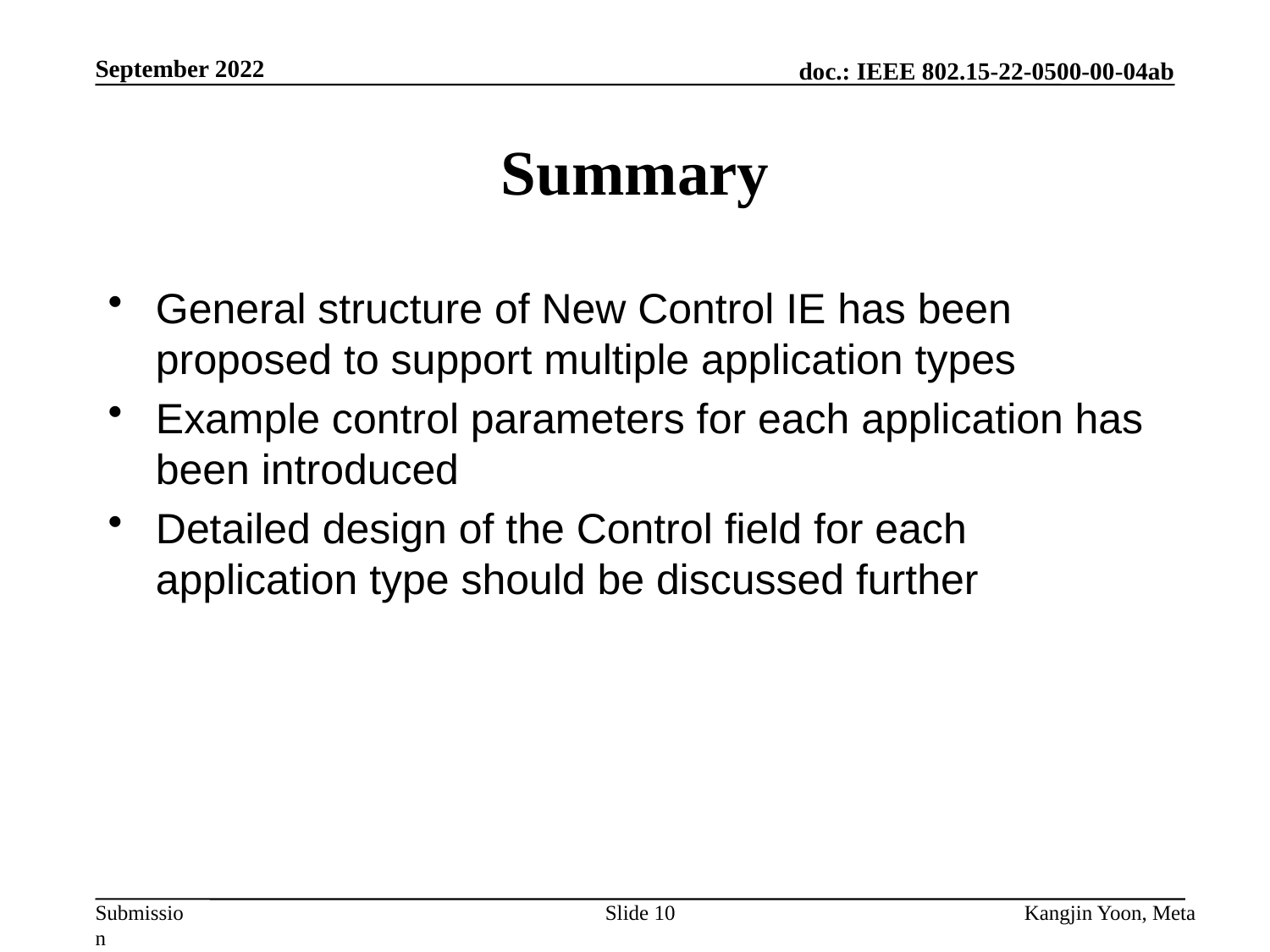

September 2022
# Summary
General structure of New Control IE has been proposed to support multiple application types
Example control parameters for each application has been introduced
Detailed design of the Control field for each application type should be discussed further
Slide 10
Kangjin Yoon, Meta